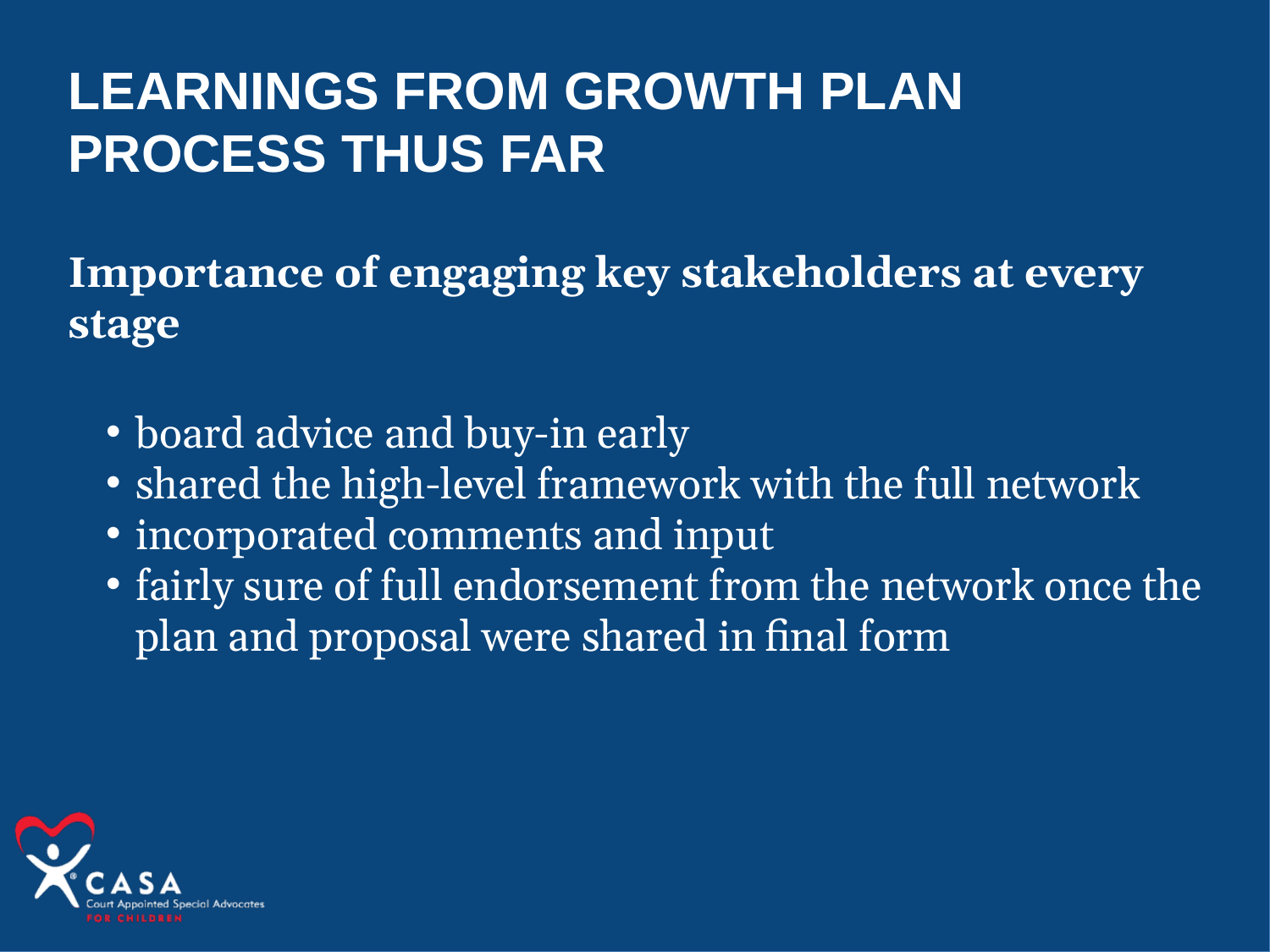

Learnings From Growth Plan Process Thus Far

Importance of engaging key stakeholders at every stage

board advice and buy-in early
shared the high-level framework with the full network
incorporated comments and input
fairly sure of full endorsement from the network once the plan and proposal were shared in final form